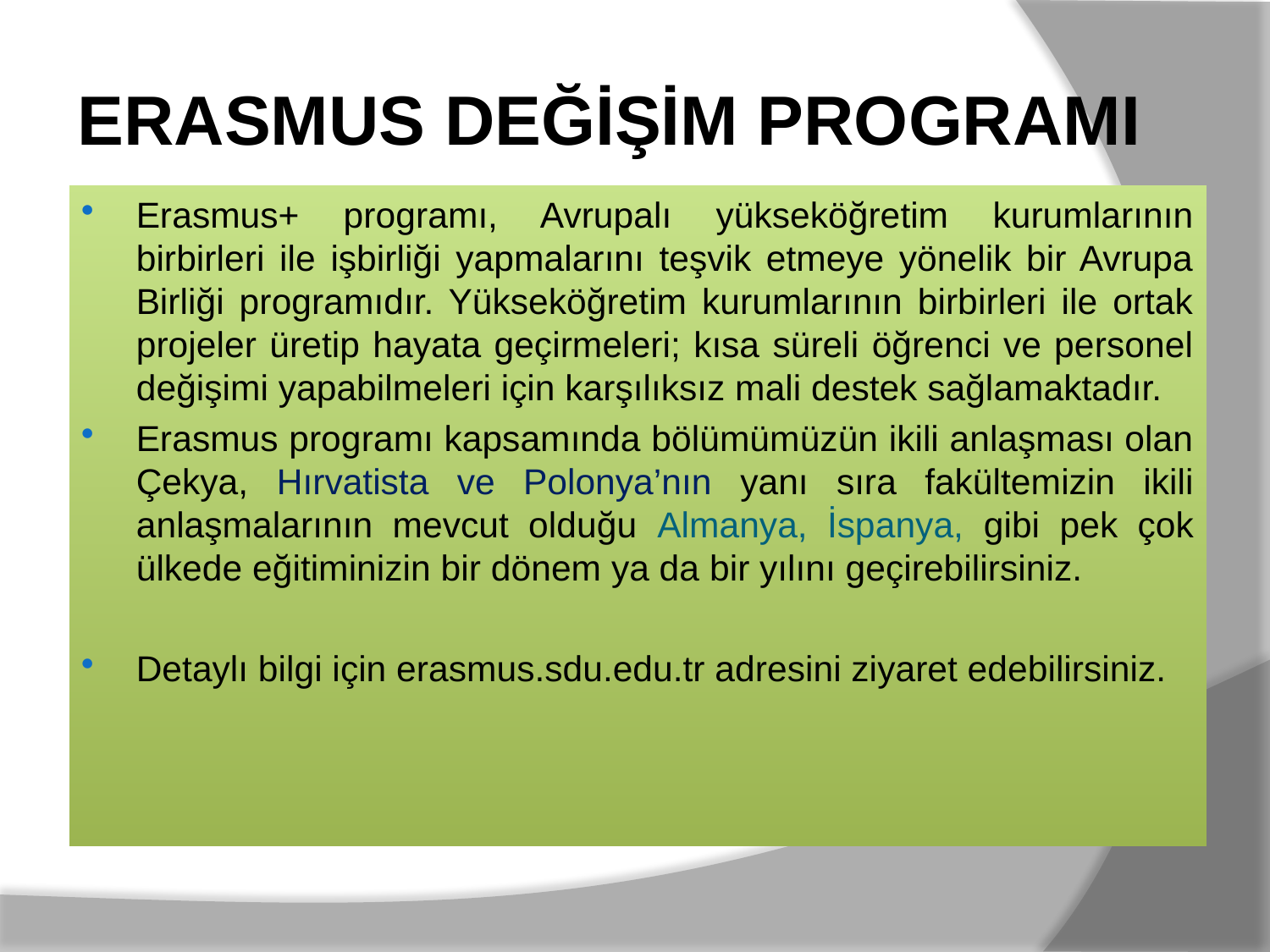

# ERASMUS DEĞİŞİM PROGRAMI
Erasmus+ programı, Avrupalı yükseköğretim kurumlarının birbirleri ile işbirliği yapmalarını teşvik etmeye yönelik bir Avrupa Birliği programıdır. Yükseköğretim kurumlarının birbirleri ile ortak projeler üretip hayata geçirmeleri; kısa süreli öğrenci ve personel değişimi yapabilmeleri için karşılıksız mali destek sağlamaktadır.
Erasmus programı kapsamında bölümümüzün ikili anlaşması olan Çekya, Hırvatista ve Polonya’nın yanı sıra fakültemizin ikili anlaşmalarının mevcut olduğu Almanya, İspanya, gibi pek çok ülkede eğitiminizin bir dönem ya da bir yılını geçirebilirsiniz.

Detaylı bilgi için erasmus.sdu.edu.tr adresini ziyaret edebilirsiniz.